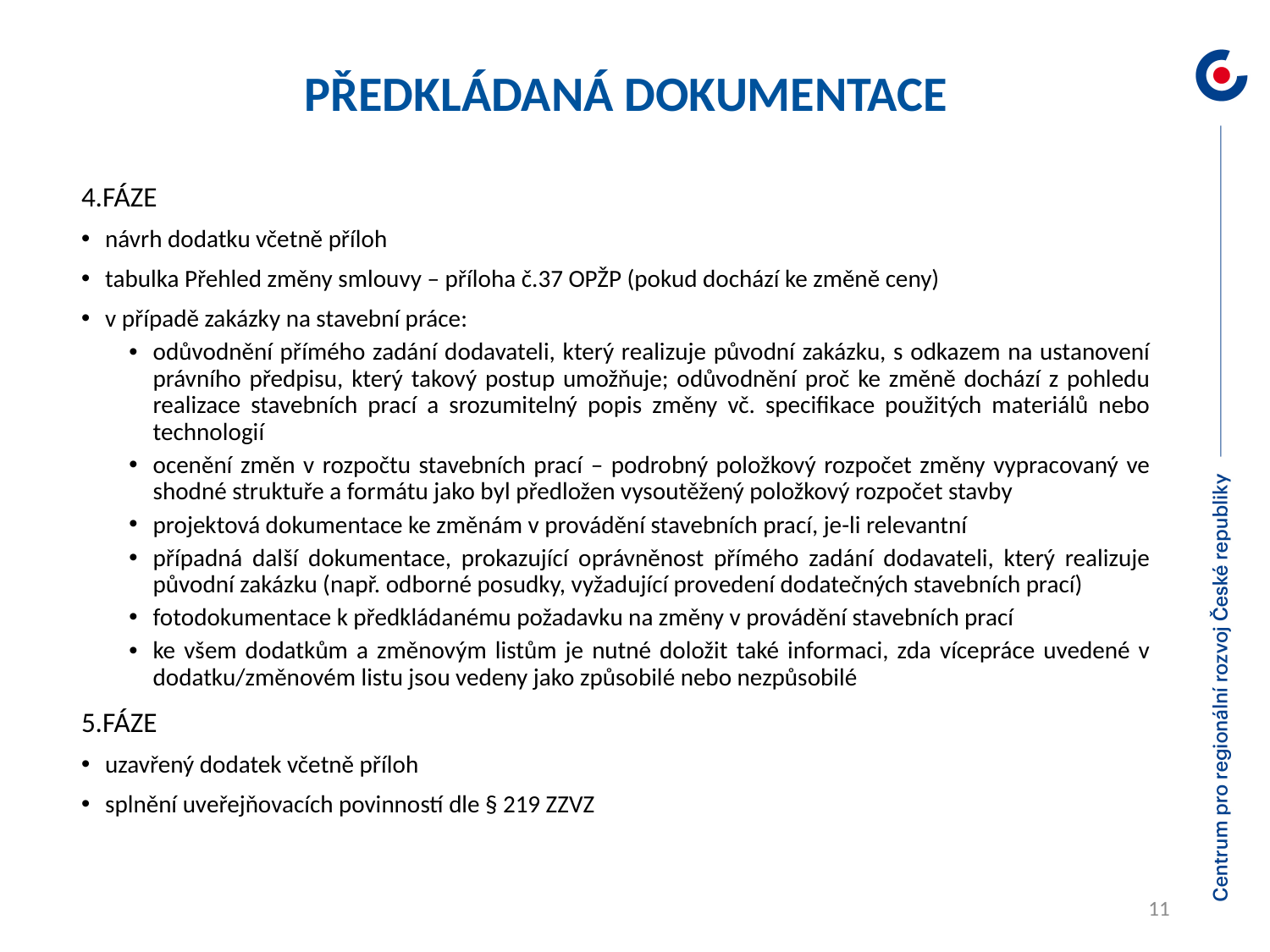

PŘEDKLÁDANÁ DOKUMENTACE
4.FÁZE
návrh dodatku včetně příloh
tabulka Přehled změny smlouvy – příloha č.37 OPŽP (pokud dochází ke změně ceny)
v případě zakázky na stavební práce:
odůvodnění přímého zadání dodavateli, který realizuje původní zakázku, s odkazem na ustanovení právního předpisu, který takový postup umožňuje; odůvodnění proč ke změně dochází z pohledu realizace stavebních prací a srozumitelný popis změny vč. specifikace použitých materiálů nebo technologií
ocenění změn v rozpočtu stavebních prací – podrobný položkový rozpočet změny vypracovaný ve shodné struktuře a formátu jako byl předložen vysoutěžený položkový rozpočet stavby
projektová dokumentace ke změnám v provádění stavebních prací, je-li relevantní
případná další dokumentace, prokazující oprávněnost přímého zadání dodavateli, který realizuje původní zakázku (např. odborné posudky, vyžadující provedení dodatečných stavebních prací)
fotodokumentace k předkládanému požadavku na změny v provádění stavebních prací
ke všem dodatkům a změnovým listům je nutné doložit také informaci, zda vícepráce uvedené v dodatku/změnovém listu jsou vedeny jako způsobilé nebo nezpůsobilé
5.FÁZE
uzavřený dodatek včetně příloh
splnění uveřejňovacích povinností dle § 219 ZZVZ

11